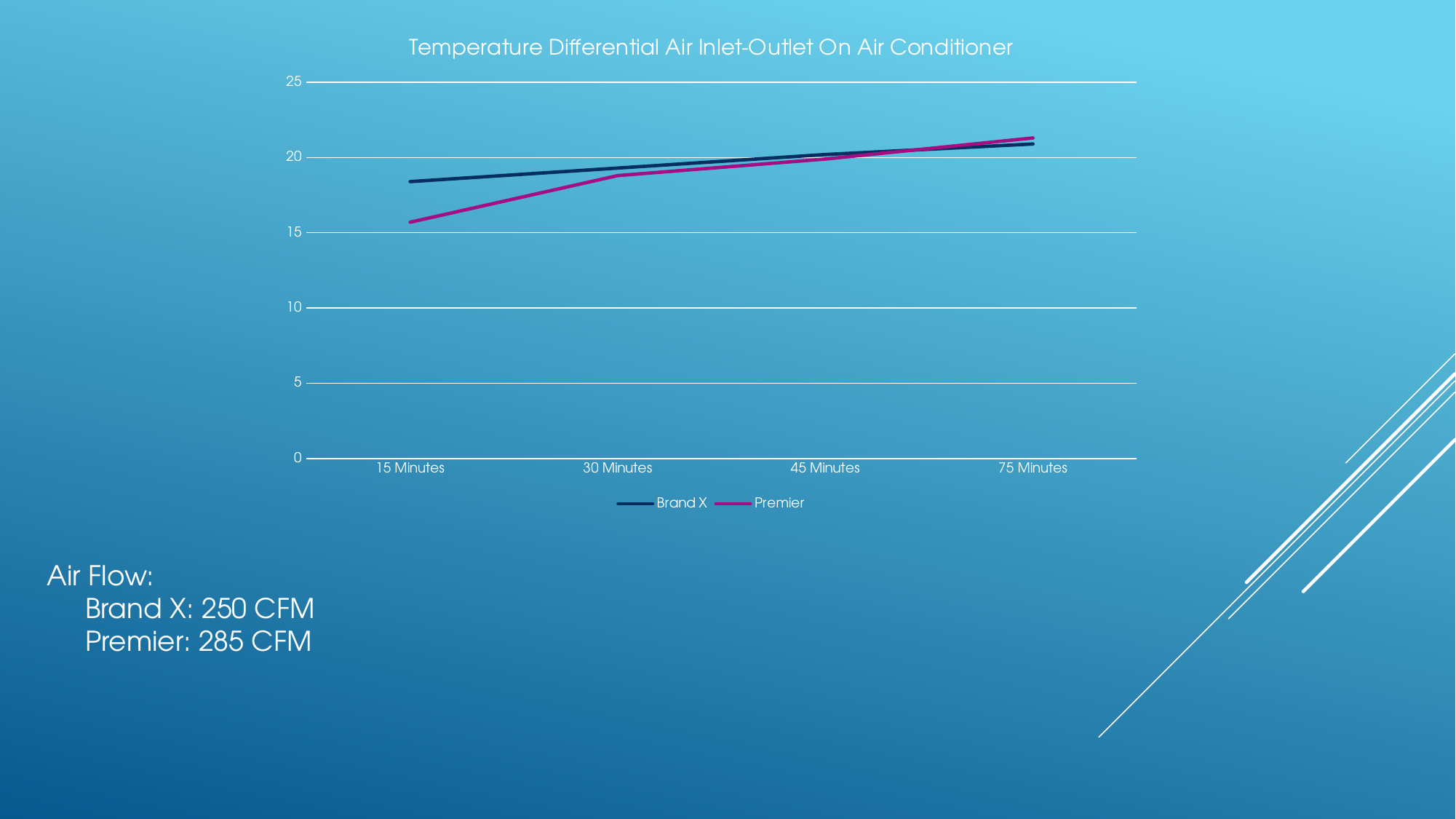

### Chart: Temperature Differential Air Inlet-Outlet On Air Conditioner

| Category | Brand X | Premier |
|---|---|---|
| 15 Minutes | 18.4 | 15.7 |
| 30 Minutes | 19.3 | 18.8 |
| 45 Minutes | 20.2 | 19.9 |
| 75 Minutes | 20.9 | 21.3 |
Air Flow:
     Brand X: 250 CFM
     Premier: 285 CFM